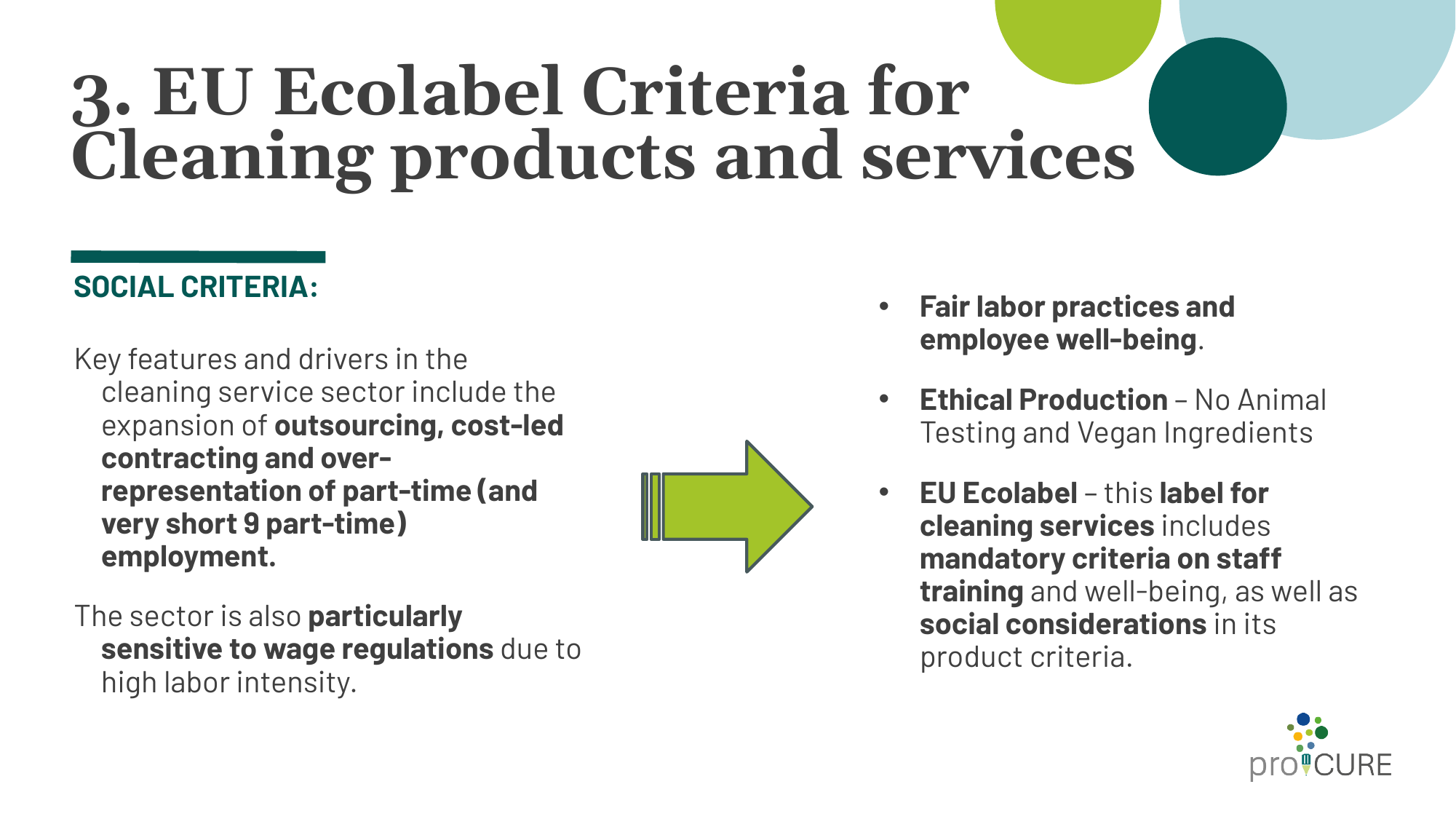

# 3. EU Ecolabel Criteria for Cleaning products and services
SOCIAL CRITERIA:
Fair labor practices and employee well-being.
Ethical Production – No Animal Testing and Vegan Ingredients
EU Ecolabel – this label for cleaning services includes mandatory criteria on staff training and well-being, as well as social considerations in its product criteria.
Key features and drivers in the cleaning service sector include the expansion of outsourcing, cost-led contracting and over-representation of part-time (and very short 9 part-time) employment.
The sector is also particularly sensitive to wage regulations due to high labor intensity.